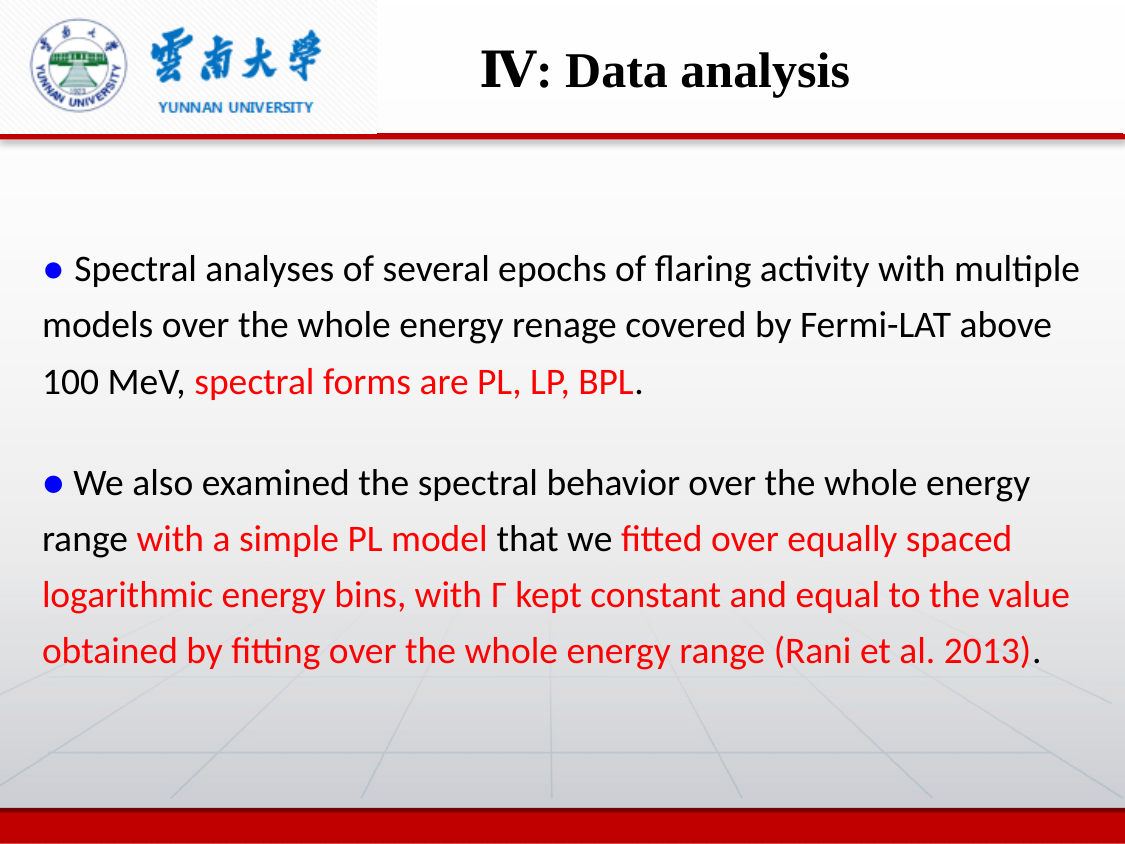

Ⅳ: Data analysis
● Spectral analyses of several epochs of flaring activity with multiple models over the whole energy renage covered by Fermi-LAT above 100 MeV, spectral forms are PL, LP, BPL.

● We also examined the spectral behavior over the whole energy range with a simple PL model that we fitted over equally spaced logarithmic energy bins, with Γ kept constant and equal to the value obtained by fitting over the whole energy range (Rani et al. 2013).